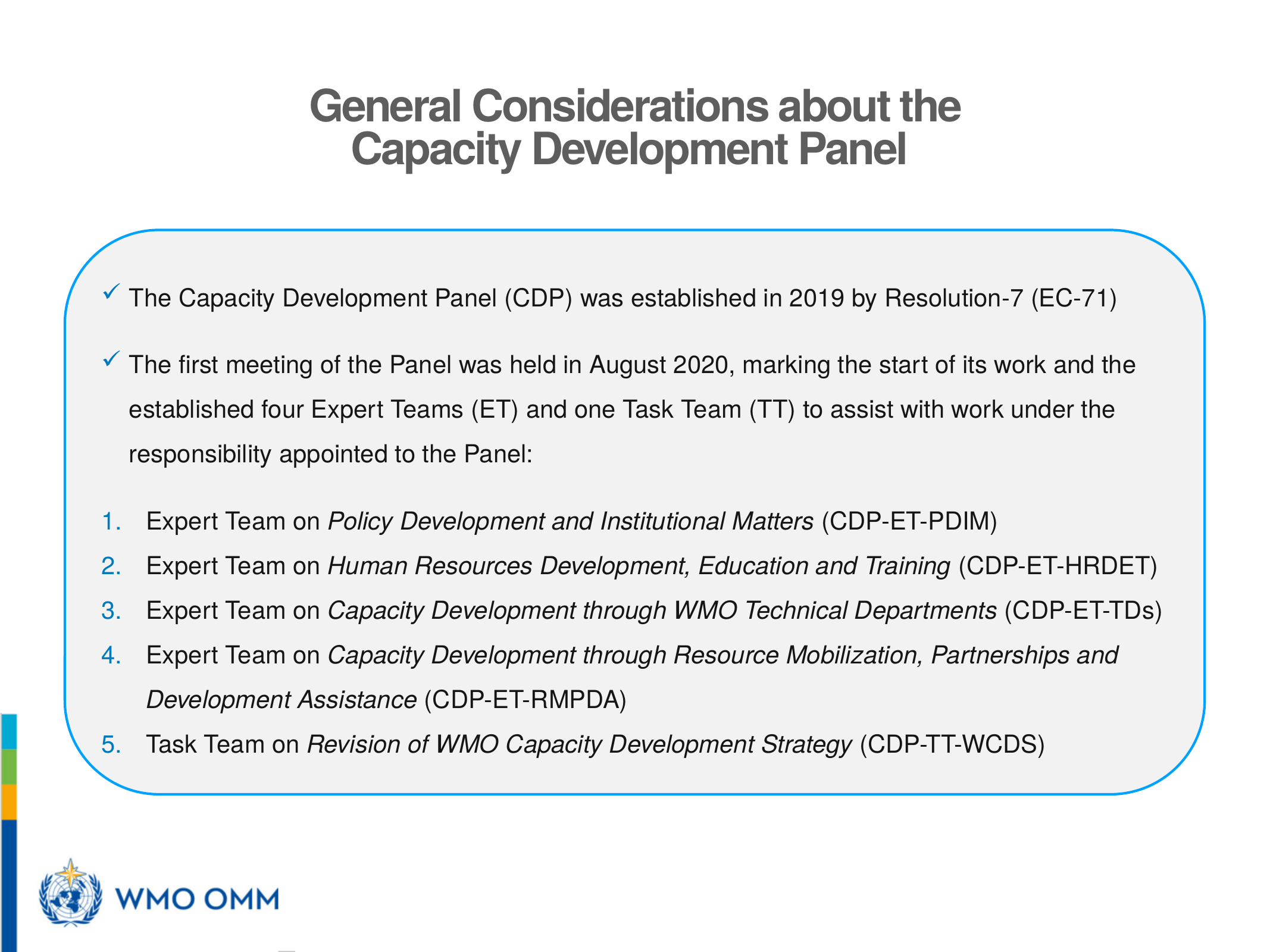

General Considerations about the Capacity Development Panel

The Capacity Development Panel (CDP) was established in 2019 by Resolution-7 (EC-71)

The first meeting of the Panel was held in August 2020, marking the start of its work and the established four Expert Teams (ET) and one Task Team (TT) to assist with work under the responsibility appointed to the Panel:

Expert Team on Policy Development and Institutional Matters (CDP-ET-PDIM)
Expert Team on Human Resources Development, Education and Training (CDP-ET-HRDET)
Expert Team on Capacity Development through WMO Technical Departments (CDP-ET-TDs)
Expert Team on Capacity Development through Resource Mobilization, Partnerships and Development Assistance (CDP-ET-RMPDA)
Task Team on Revision of WMO Capacity Development Strategy (CDP-TT-WCDS)